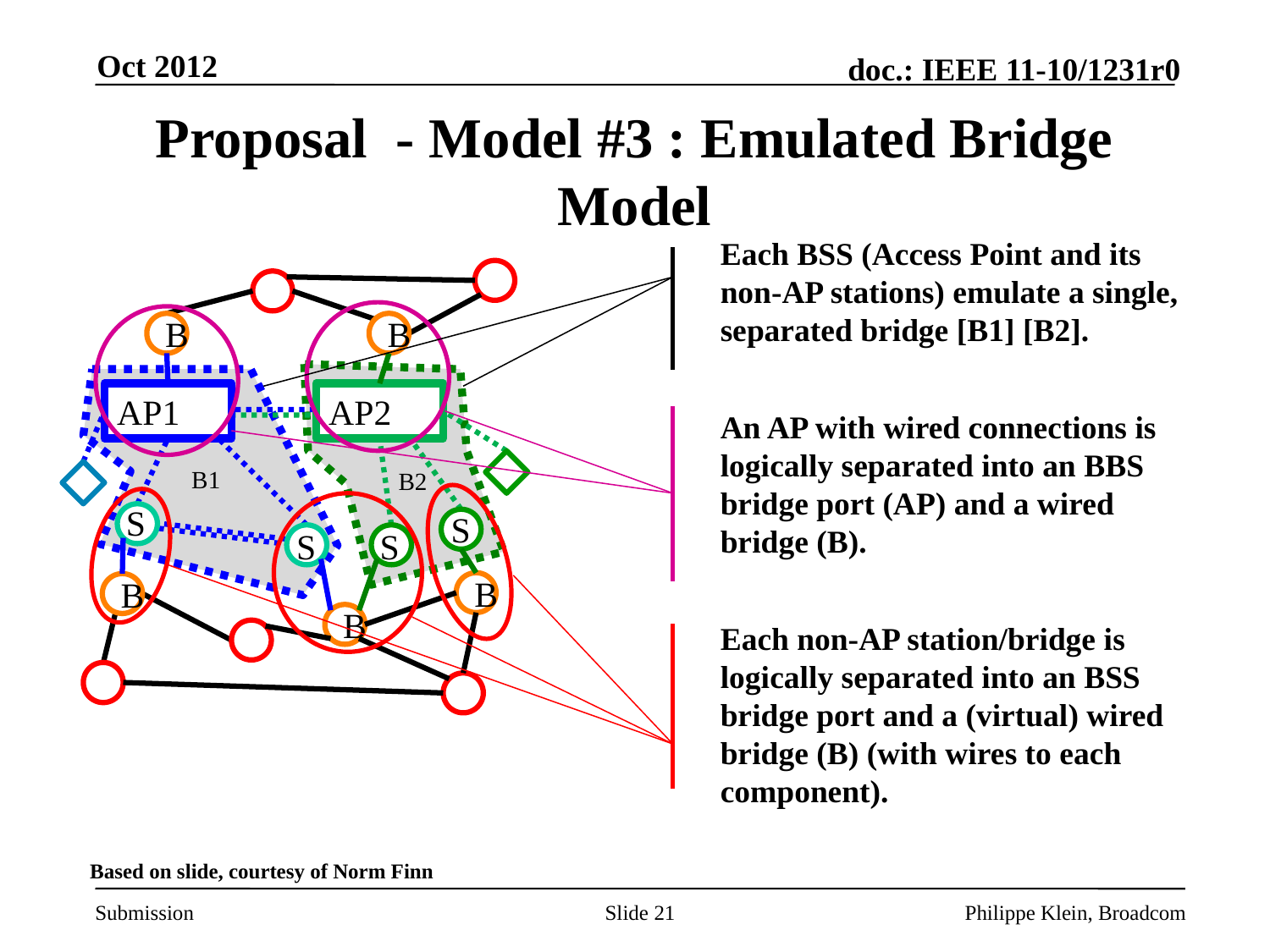

Oct 2012
# Proposal  - Model #3 : Emulated Bridge Model
Each BSS (Access Point and its non-AP stations) emulate a single, separated bridge [B1] [B2].

An AP with wired connections is logically separated into an BBS bridge port (AP) and a wired bridge (B).

Each non-AP station/bridge is logically separated into an BSS bridge port and a (virtual) wired bridge (B) (with wires to each component).

B
B

AP1
AP2

B1
B2

S

S

S
S
B
B
B

Based on slide, courtesy of Norm Finn
Slide 21
Philippe Klein, Broadcom